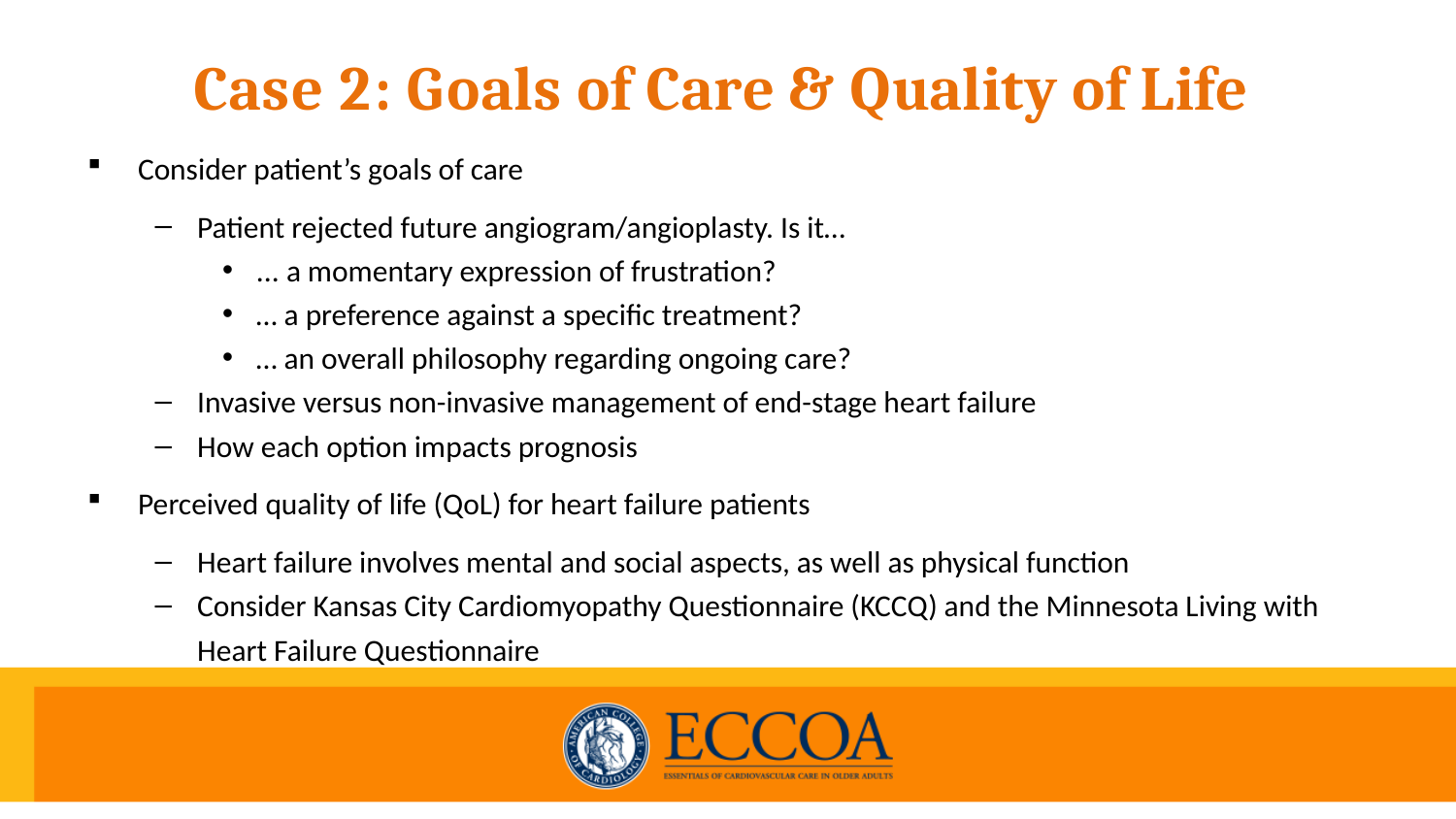

# Case 2: Goals of Care & Quality of Life
Consider patient’s goals of care
Patient rejected future angiogram/angioplasty. Is it…
... a momentary expression of frustration?
… a preference against a specific treatment?
… an overall philosophy regarding ongoing care?
Invasive versus non-invasive management of end-stage heart failure
How each option impacts prognosis
Perceived quality of life (QoL) for heart failure patients
Heart failure involves mental and social aspects, as well as physical function
Consider Kansas City Cardiomyopathy Questionnaire (KCCQ) and the Minnesota Living with Heart Failure Questionnaire